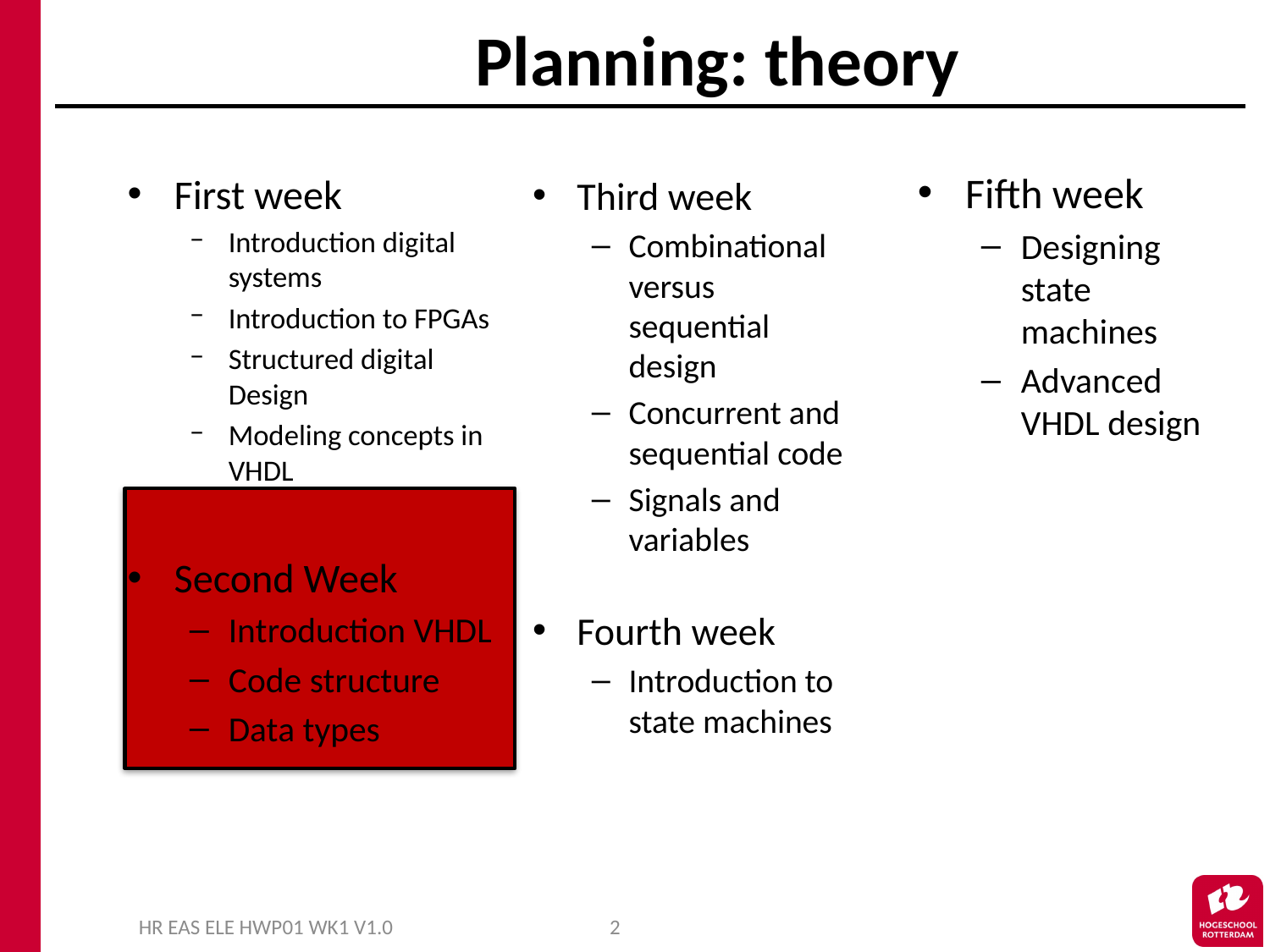

# Planning: theory
Fifth week
Designing state machines
Advanced VHDL design
First week
Introduction digital systems
Introduction to FPGAs
Structured digital Design
Modeling concepts in VHDL

Second Week
Introduction VHDL
Code structure
Data types
Third week
Combinational versus sequential design
Concurrent and sequential code
Signals and variables
Fourth week
Introduction to state machines

HR EAS ELE HWP01 WK1 V1.0
2